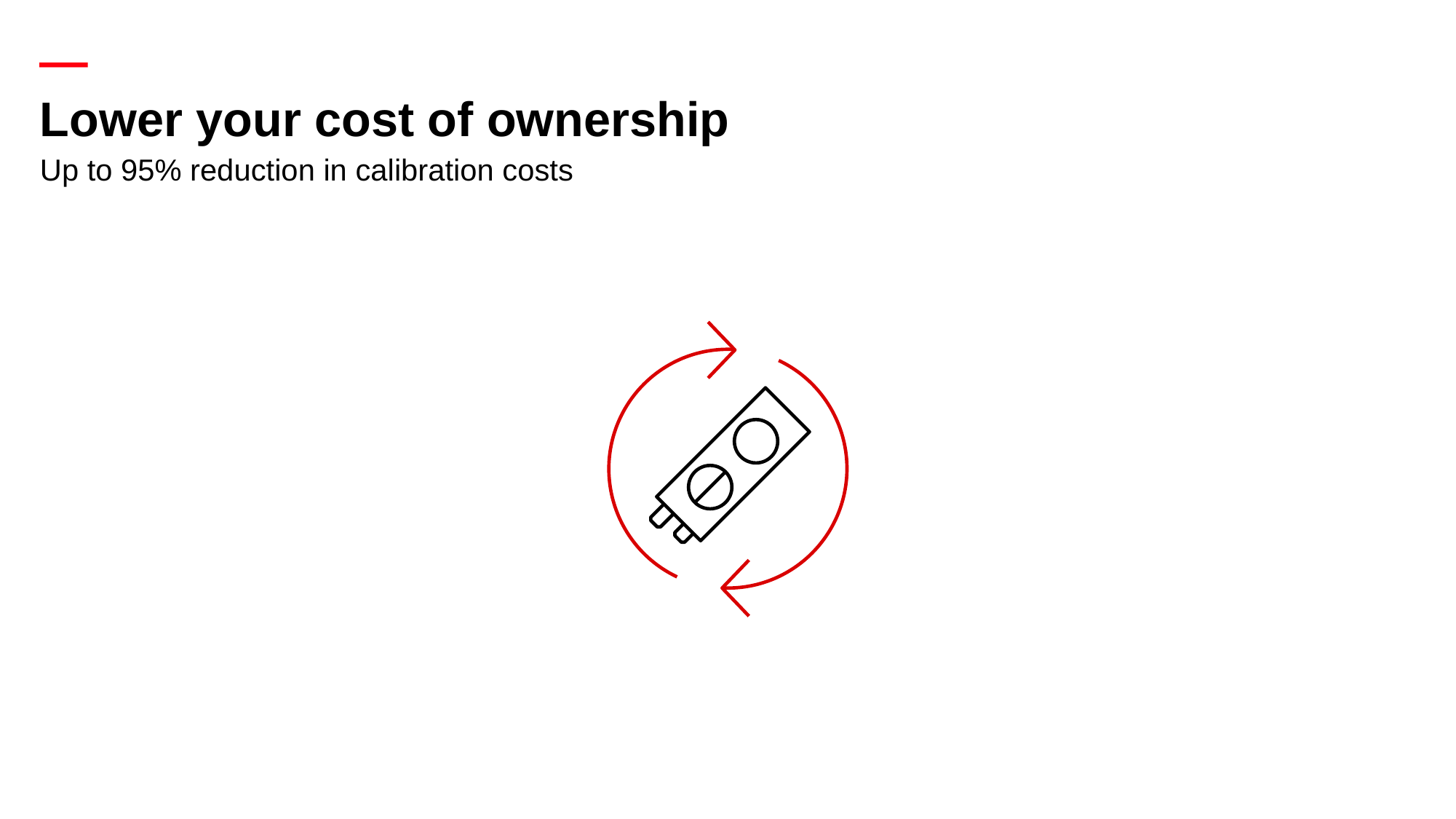

# Lower your cost of ownership
Up to 95% reduction in calibration costs